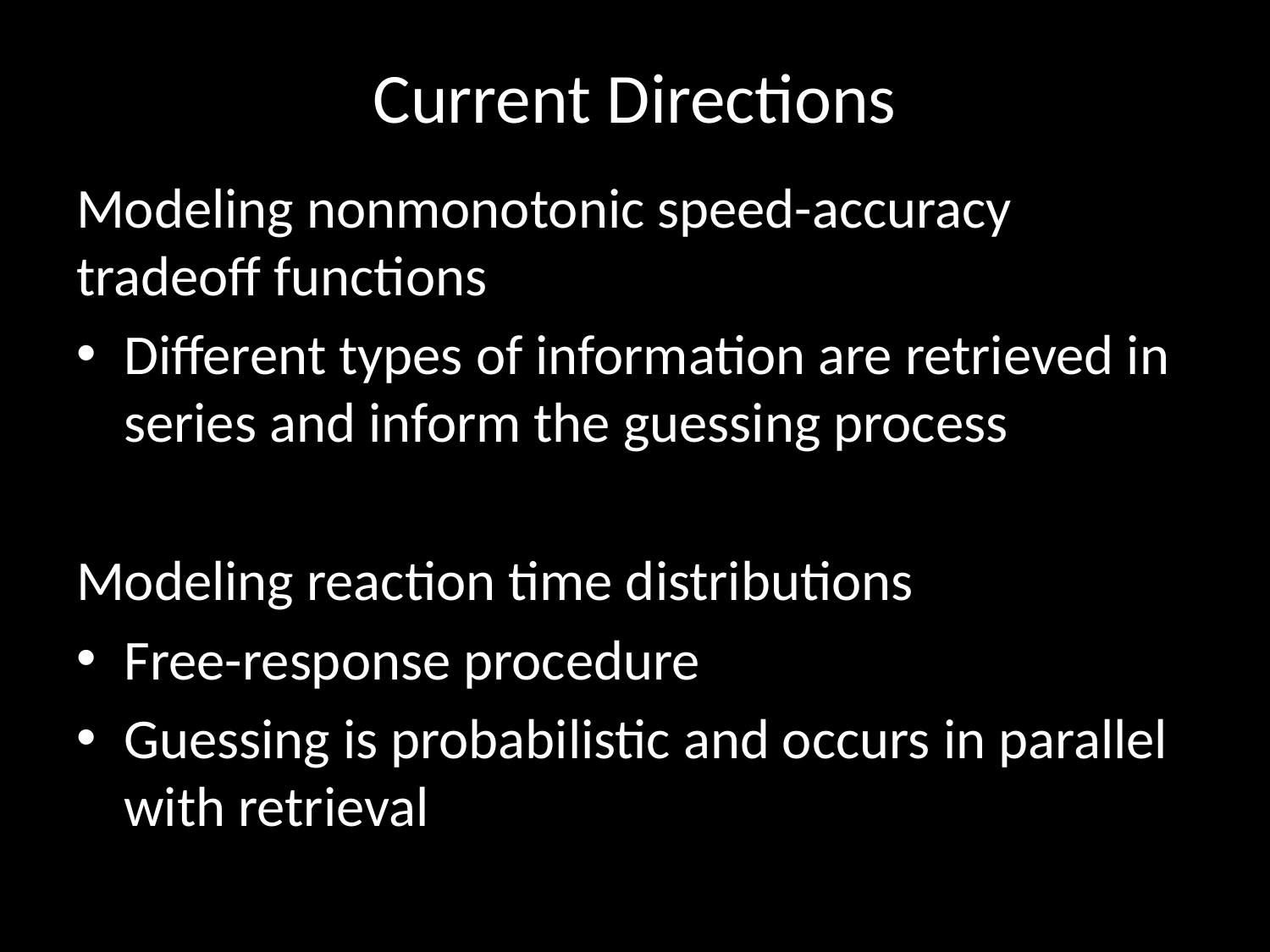

# Current Directions
Modeling nonmonotonic speed-accuracy tradeoff functions
Different types of information are retrieved in series and inform the guessing process

Modeling reaction time distributions
Free-response procedure
Guessing is probabilistic and occurs in parallel with retrieval